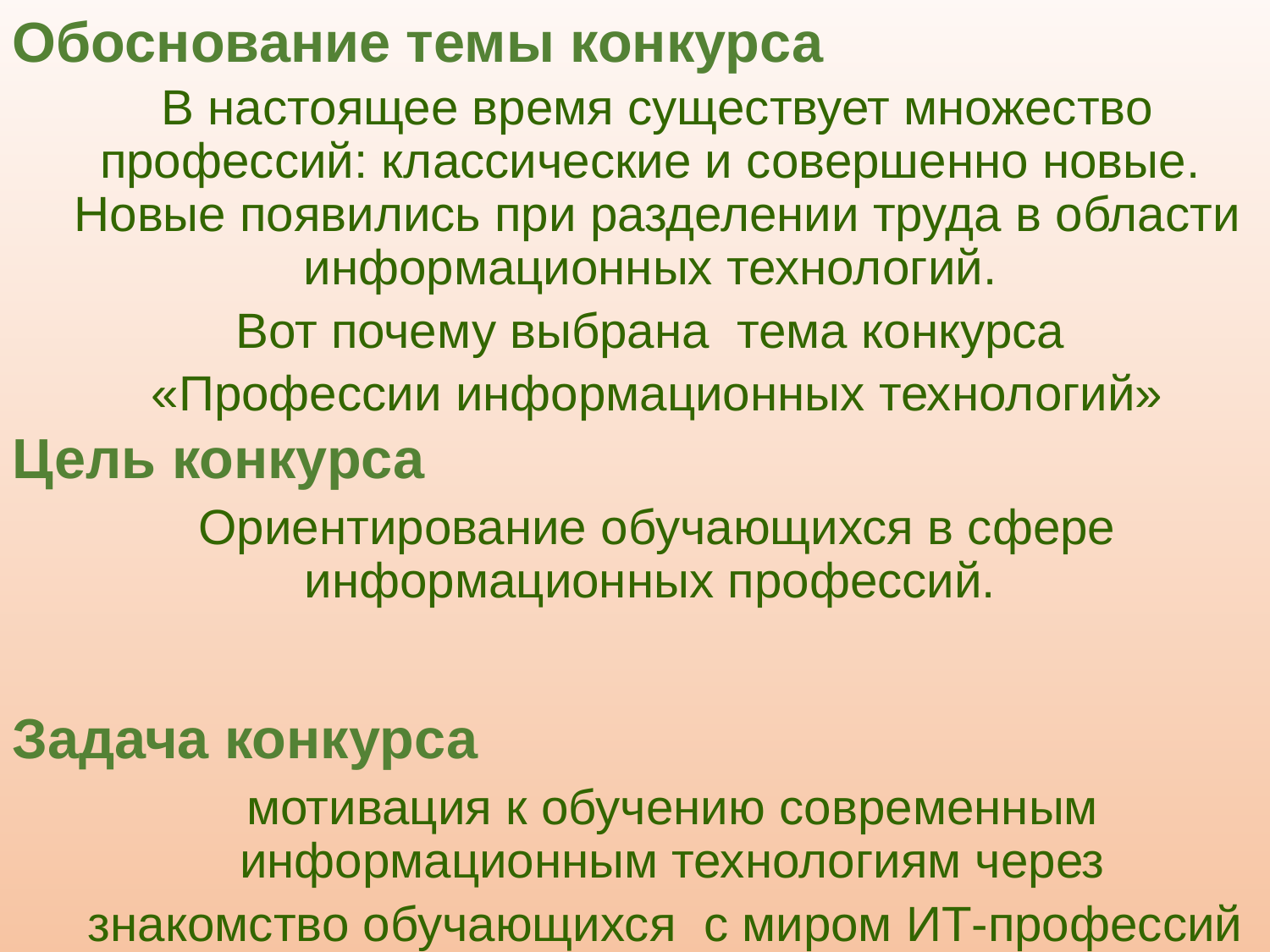

Обоснование темы конкурса
В настоящее время существует множество профессий: классические и совершенно новые.  Новые появились при разделении труда в области информационных технологий.
Вот почему выбрана  тема конкурса
«Профессии информационных технологий»
Цель конкурса
Ориентирование обучающихся в сфере информационных профессий.
Задача конкурса
мотивация к обучению современным информационным технологиям через
знакомство обучающихся  с миром ИТ-профессий